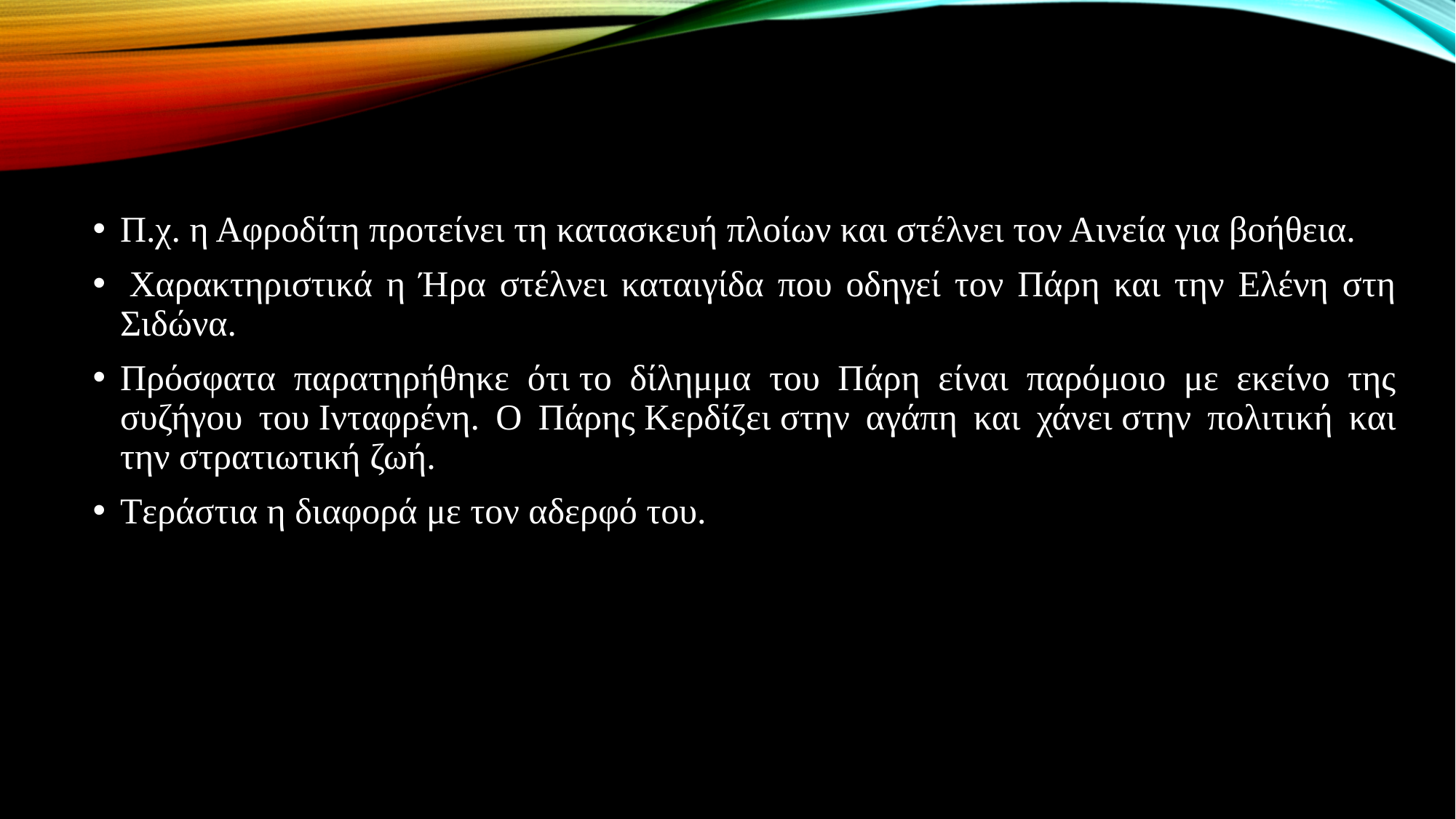

#
Π.χ. η Αφροδίτη προτείνει τη κατασκευή πλοίων και στέλνει τον Αινεία για βοήθεια.
 Χαρακτηριστικά η Ήρα στέλνει καταιγίδα που οδηγεί τον Πάρη και την Ελένη στη Σιδώνα.
Πρόσφατα παρατηρήθηκε ότι το δίλημμα του Πάρη είναι παρόμοιο με εκείνο της συζήγου του Ινταφρένη. Ο Πάρης Κερδίζει στην αγάπη και χάνει στην πολιτική και την στρατιωτική ζωή.
Tεράστια η διαφορά με τον αδερφό του.